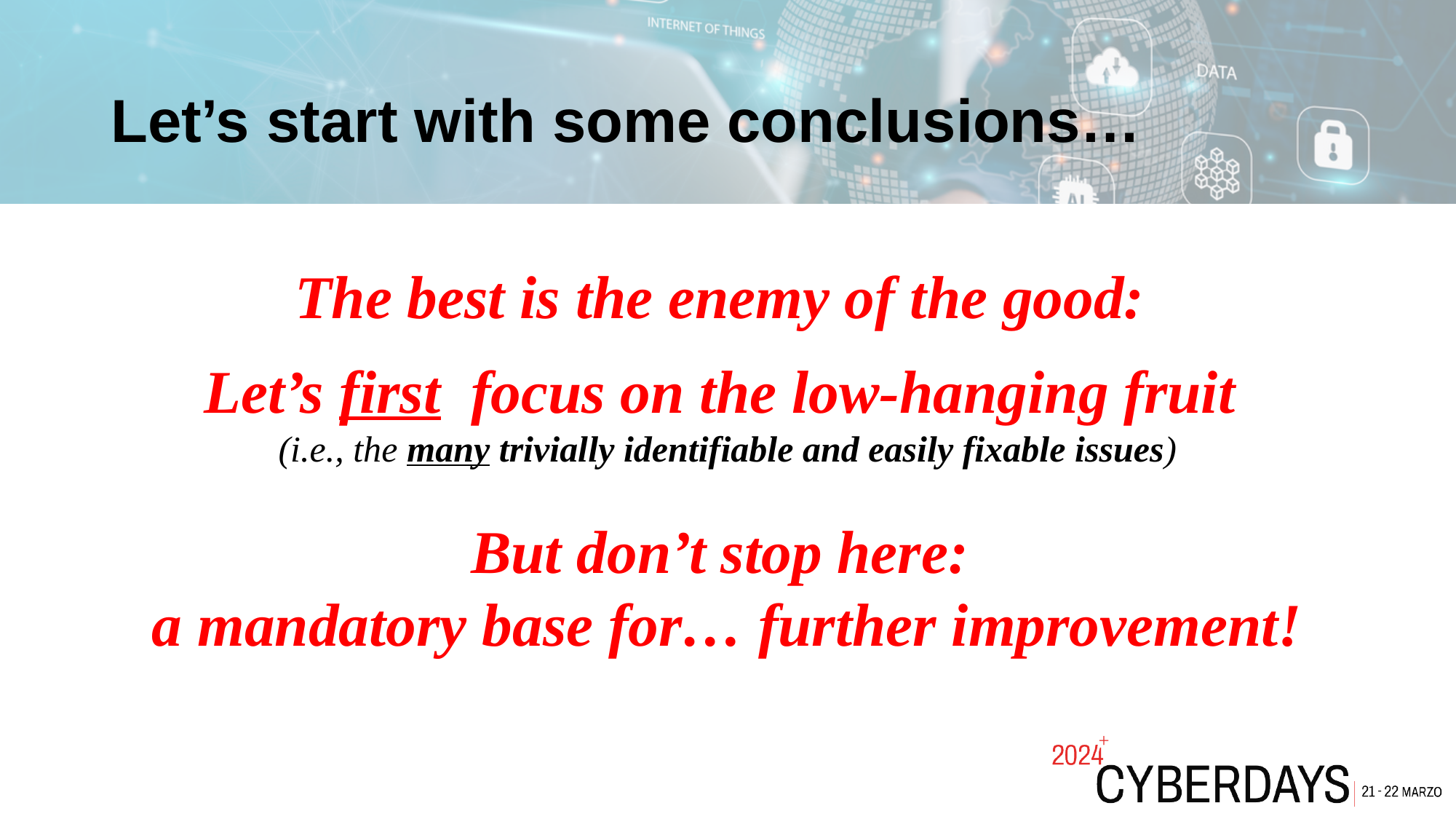

# Let’s start with some conclusions…
The best is the enemy of the good:

Let’s first  focus on the low-hanging fruit
(i.e., the many trivially identifiable and easily fixable issues)

But don’t stop here:
a mandatory base for… further improvement!